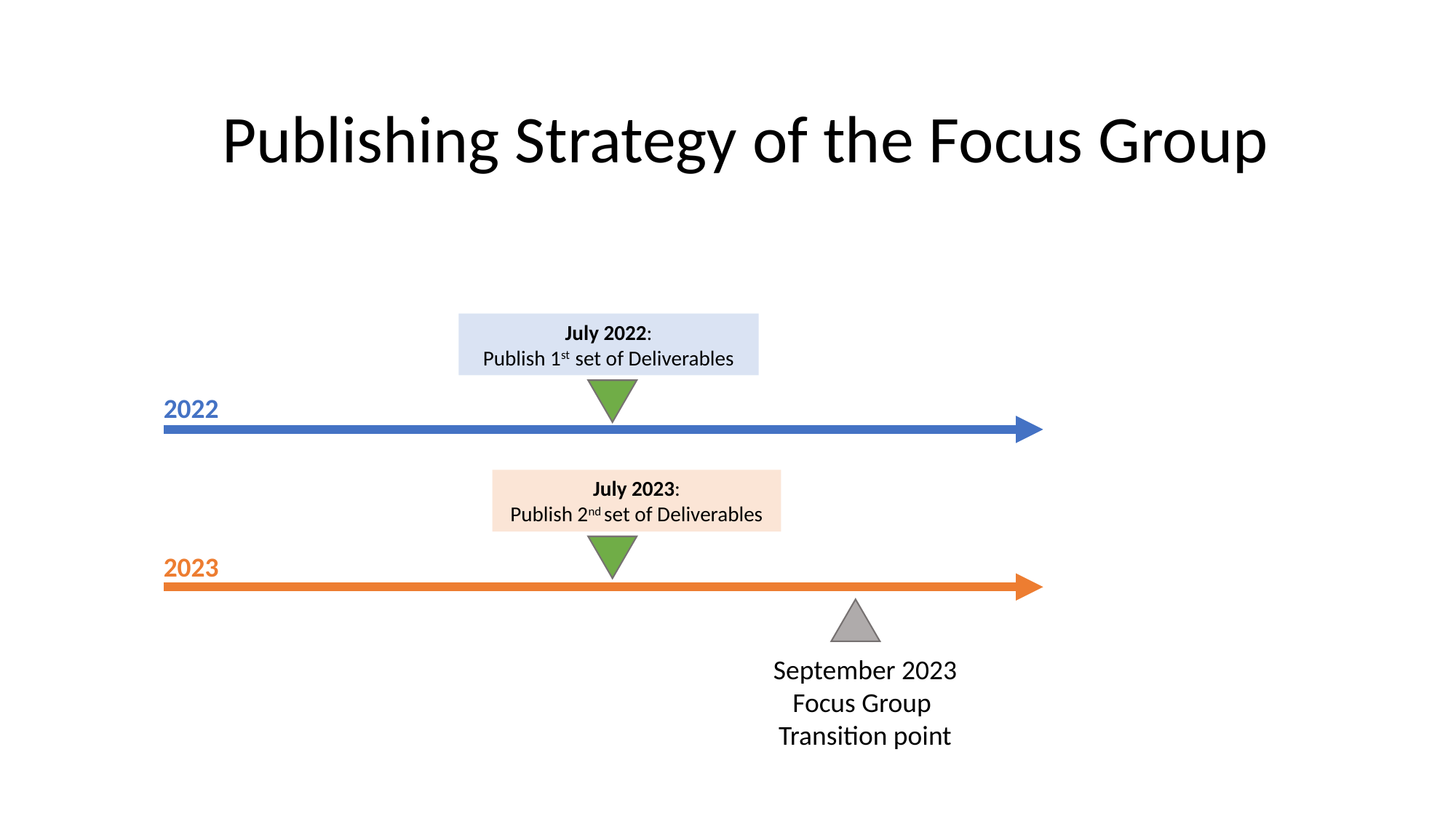

Publishing Strategy of the Focus Group
July 2022:
Publish 1st  set of Deliverables

2022
July 2023:
Publish 2nd set of Deliverables

2023

September 2023
Focus Group
Transition point